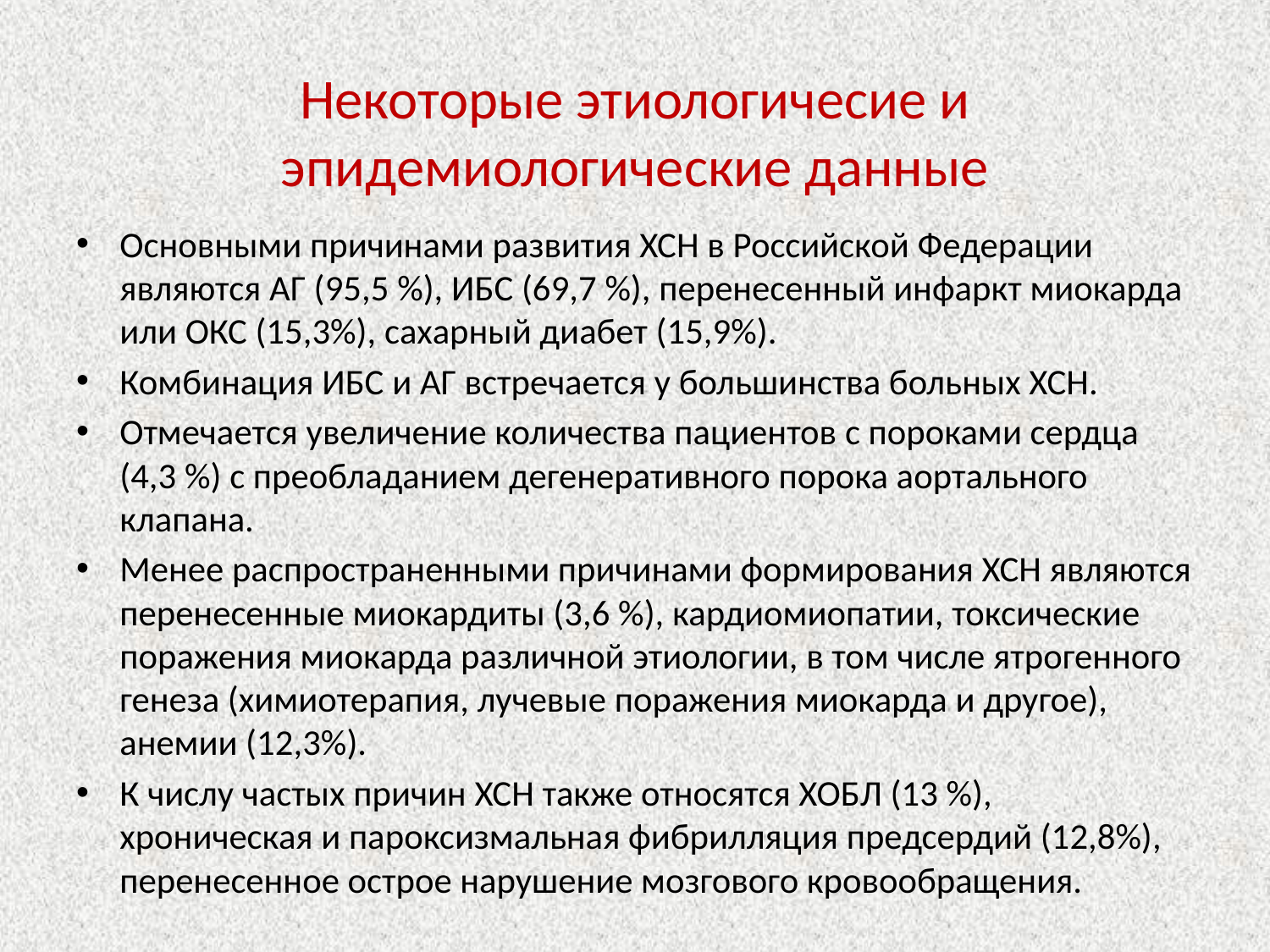

#
Некоторые этиологичесие и эпидемиологические данные
Основными причинами развития ХСН в Российской Федерации являются АГ (95,5 %), ИБС (69,7 %), перенесенный инфаркт миокарда или ОКС (15,3%), сахарный диабет (15,9%).
Комбинация ИБС и АГ встречается у большинства больных ХСН.
Отмечается увеличение количества пациентов с пороками сердца (4,3 %) с преобладанием дегенеративного порока аортального клапана.
Менее распространенными причинами формирования ХСН являются перенесенные миокардиты (3,6 %), кардиомиопатии, токсические поражения миокарда различной этиологии, в том числе ятрогенного генеза (химиотерапия, лучевые поражения миокарда и другое), анемии (12,3%).
К числу частых причин ХСН также относятся ХОБЛ (13 %), хроническая и пароксизмальная фибрилляция предсердий (12,8%), перенесенное острое нарушение мозгового кровообращения.